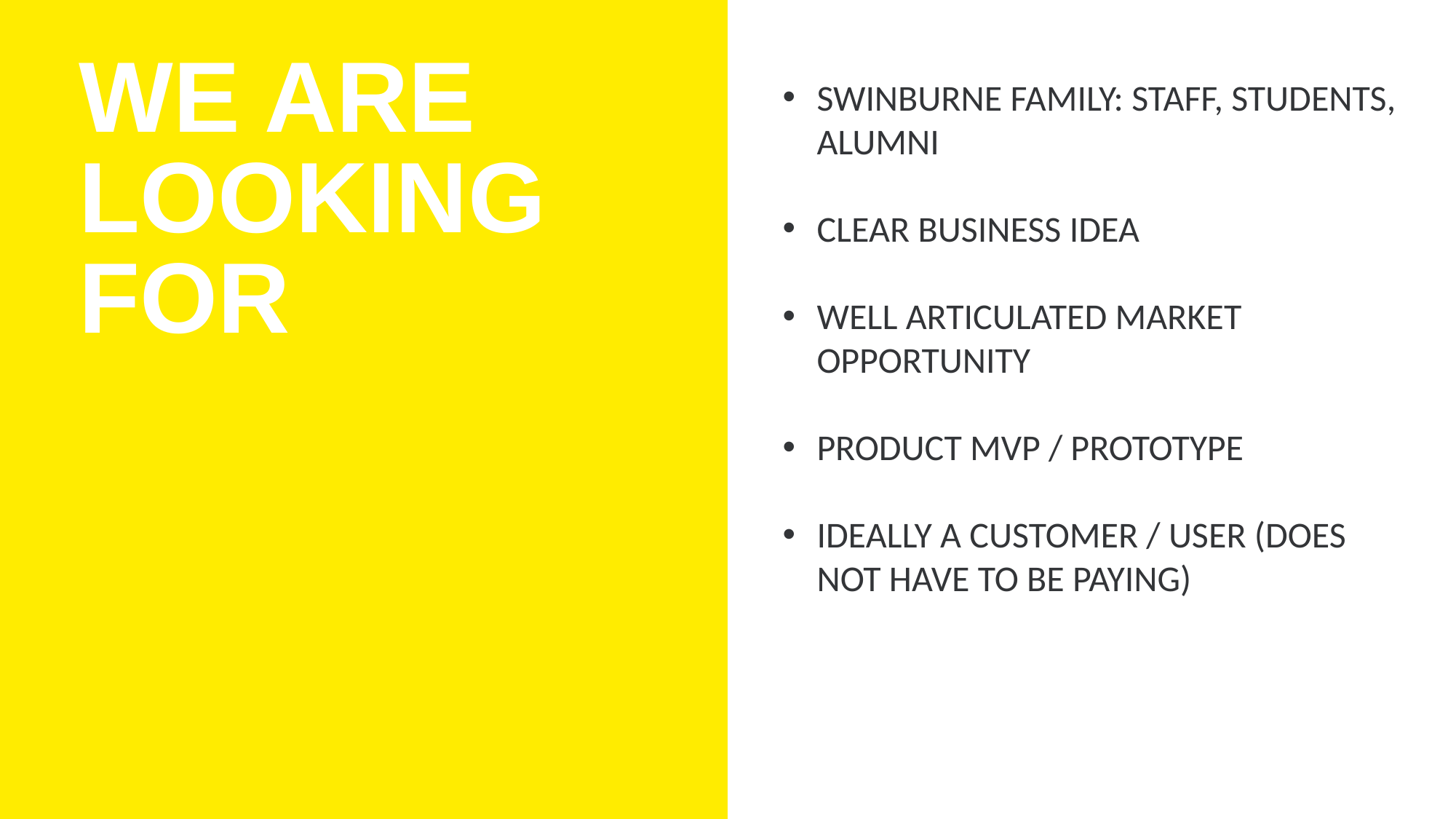

WE ARE LOOKING FOR
SWINBURNE FAMILY: STAFF, STUDENTS, ALUMNI

CLEAR BUSINESS IDEA

WELL ARTICULATED MARKET OPPORTUNITY

PRODUCT MVP / PROTOTYPE

IDEALLY A CUSTOMER / USER (DOES NOT HAVE TO BE PAYING)